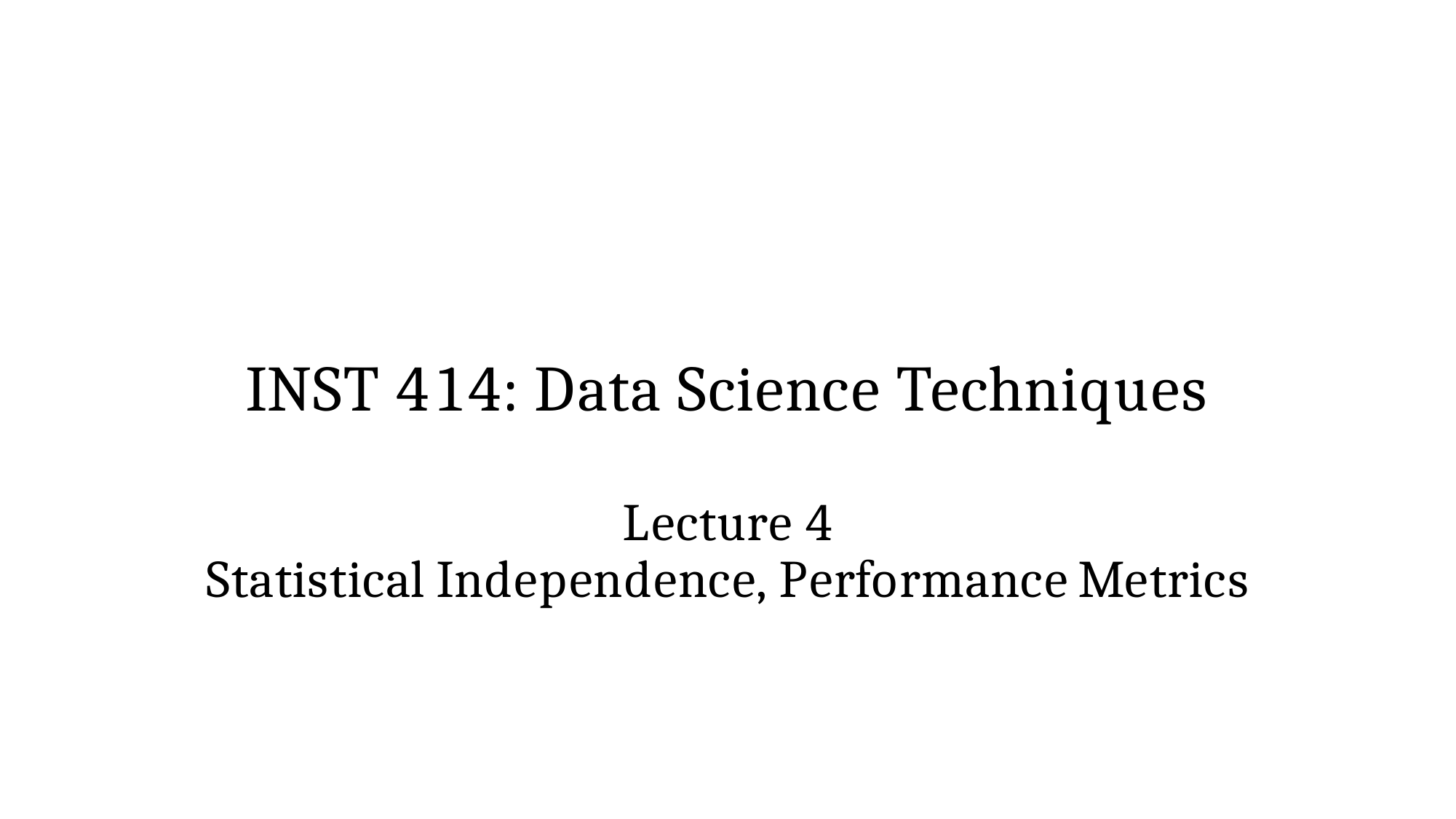

# INST 414: Data Science Techniques Lecture 4 Statistical Independence, Performance Metrics